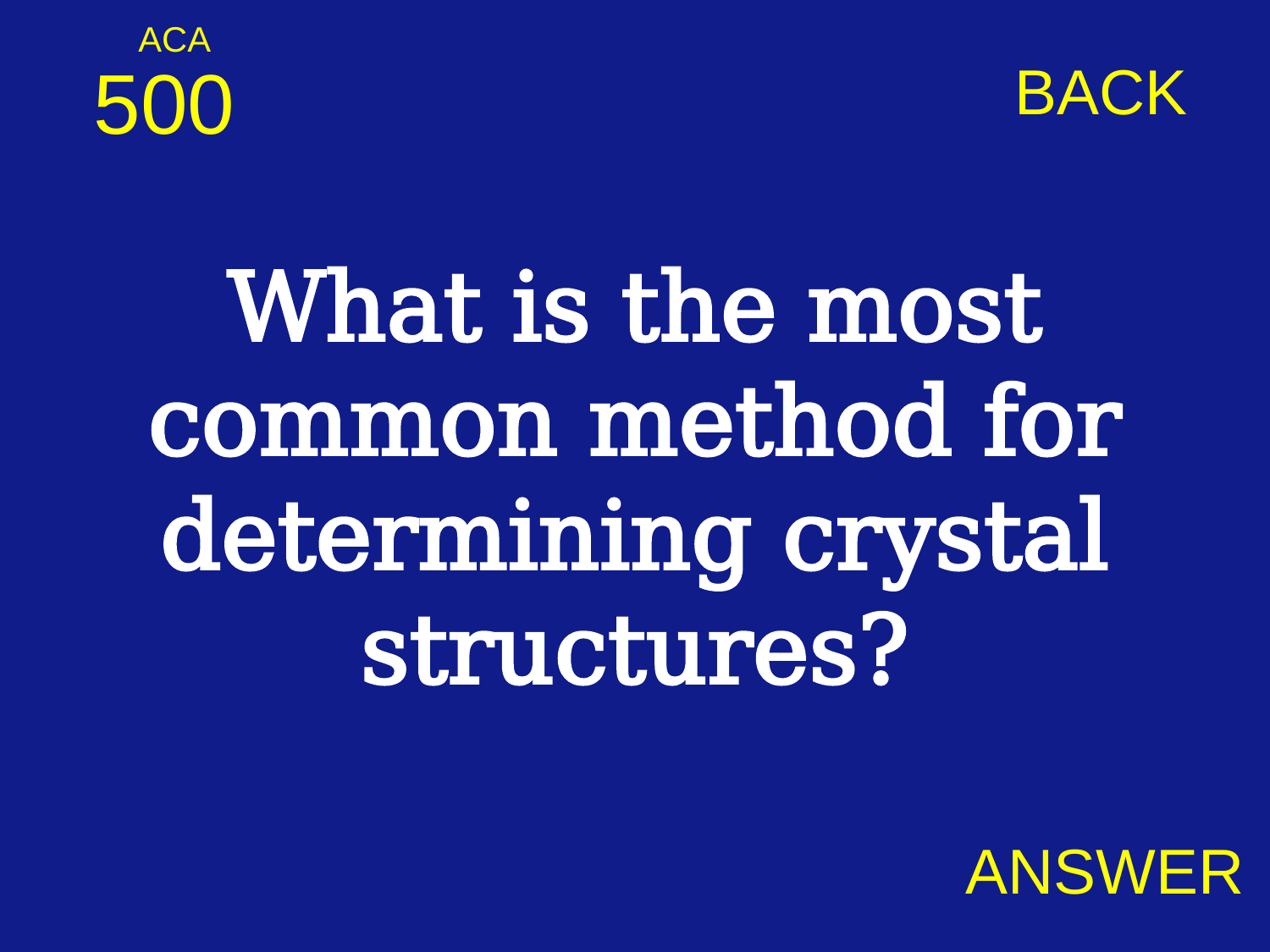

ACA
500
BACK
What is the most common method for determining crystal structures?

ANSWER